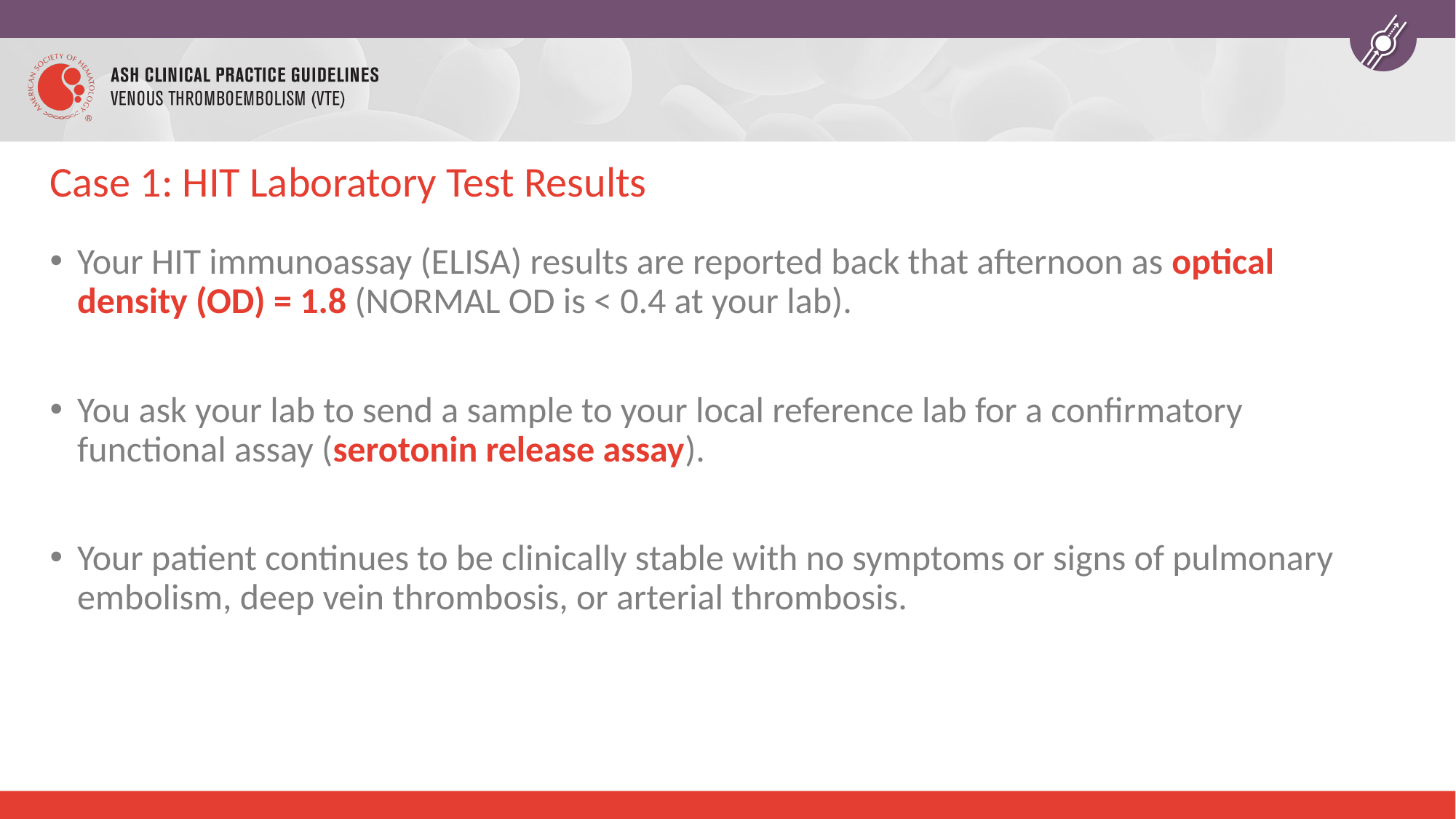

# Case 1: HIT Laboratory Test Results
Your HIT immunoassay (ELISA) results are reported back that afternoon as optical density (OD) = 1.8 (NORMAL OD is < 0.4 at your lab).

You ask your lab to send a sample to your local reference lab for a confirmatory functional assay (serotonin release assay).

Your patient continues to be clinically stable with no symptoms or signs of pulmonary embolism, deep vein thrombosis, or arterial thrombosis.